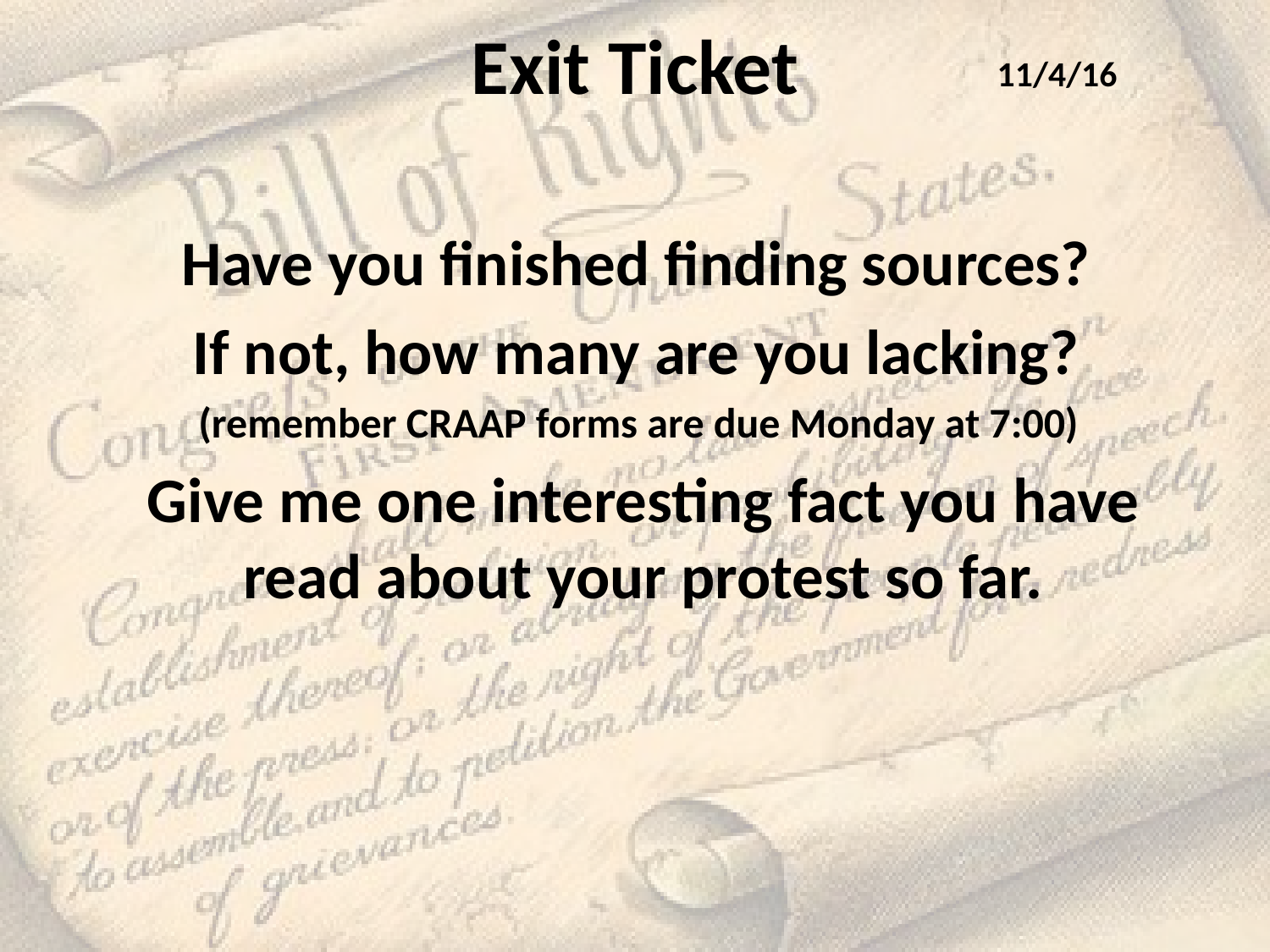

# Exit Ticket
11/4/16

Have you finished finding sources?
If not, how many are you lacking?
(remember CRAAP forms are due Monday at 7:00)
Give me one interesting fact you have read about your protest so far.